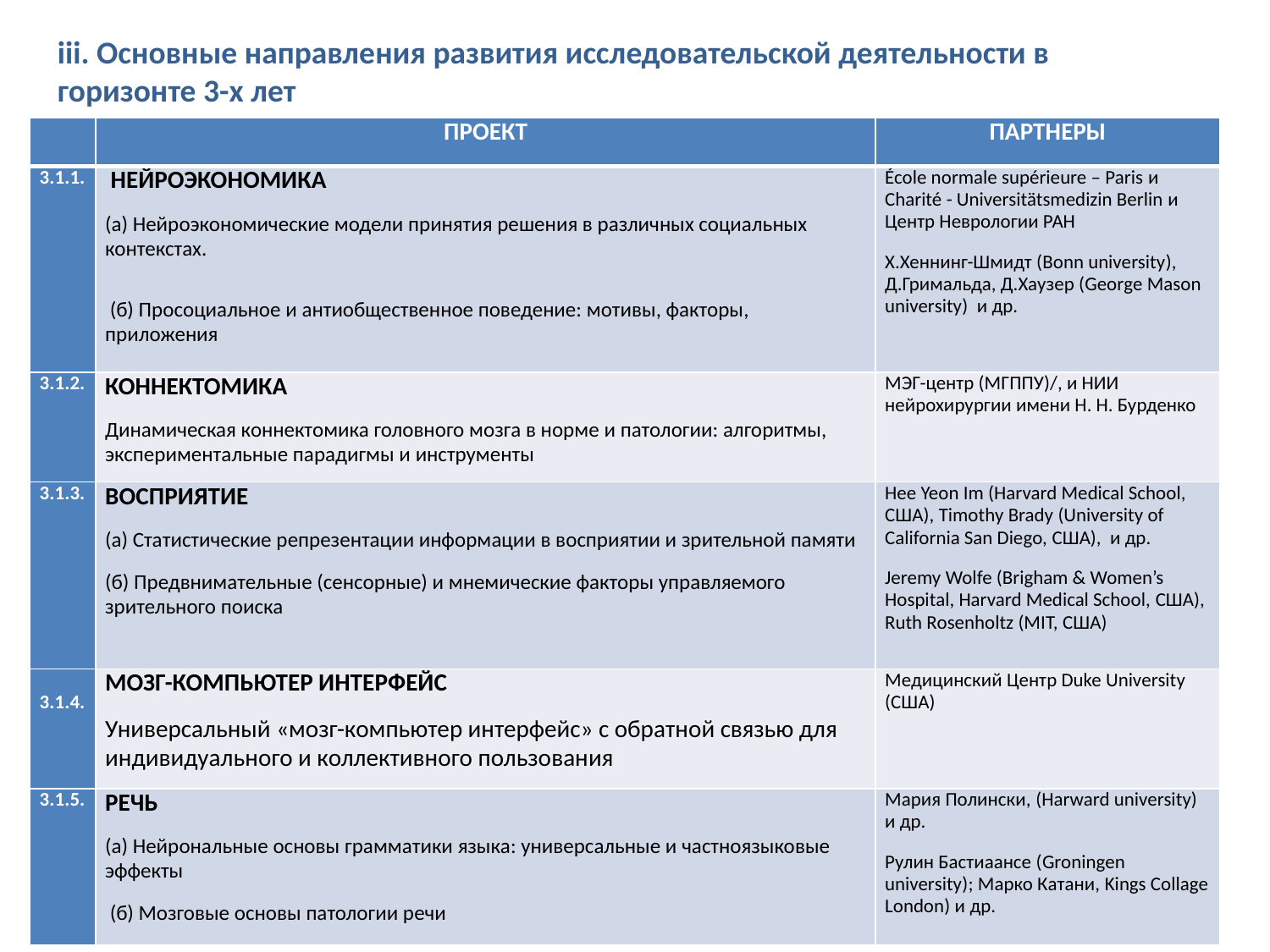

iii. Основные направления развития исследовательской деятельности в горизонте 3-х лет
|  | ПРОЕКТ | ПАРТНЕРЫ |
| --- | --- | --- |
| 3.1.1. | НЕЙРОЭКОНОМИКА (а) Нейроэкономические модели принятия решения в различных социальных контекстах. (б) Просоциальное и антиобщественное поведение: мотивы, факторы, приложения | École normale supérieure – Paris и Charité - Universitätsmedizin Berlin и Центр Неврологии РАН Х.Хеннинг-Шмидт (Bonn university), Д.Гримальда, Д.Хаузер (George Mason university) и др. |
| 3.1.2. | КОННЕКТОМИКА Динамическая коннектомика головного мозга в норме и патологии: алгоритмы, экспериментальные парадигмы и инструменты | МЭГ-центр (МГППУ)/, и НИИ нейрохирургии имени Н. Н. Бурденко |
| 3.1.3. | ВОСПРИЯТИЕ (а) Статистические репрезентации информации в восприятии и зрительной памяти (б) Предвнимательные (сенсорные) и мнемические факторы управляемого зрительного поиска | Hee Yeon Im (Harvard Medical School, США), Timothy Brady (University of California San Diego, США), и др. Jeremy Wolfe (Brigham & Women’s Hospital, Harvard Medical School, США), Ruth Rosenholtz (MIT, США) |
| 3.1.4. | МОЗГ-КОМПЬЮТЕР ИНТЕРФЕЙС Универсальный «мозг-компьютер интерфейс» с обратной связью для индивидуального и коллективного пользования | Медицинский Центр Duke University (США) |
| 3.1.5. | РЕЧЬ (а) Нейрональные основы грамматики языка: универсальные и частноязыковые эффекты (б) Мозговые основы патологии речи | Мария Полински, (Harward university) и др. Рулин Бастиаансе (Groningen university); Марко Катани, Kings Collage London) и др. |